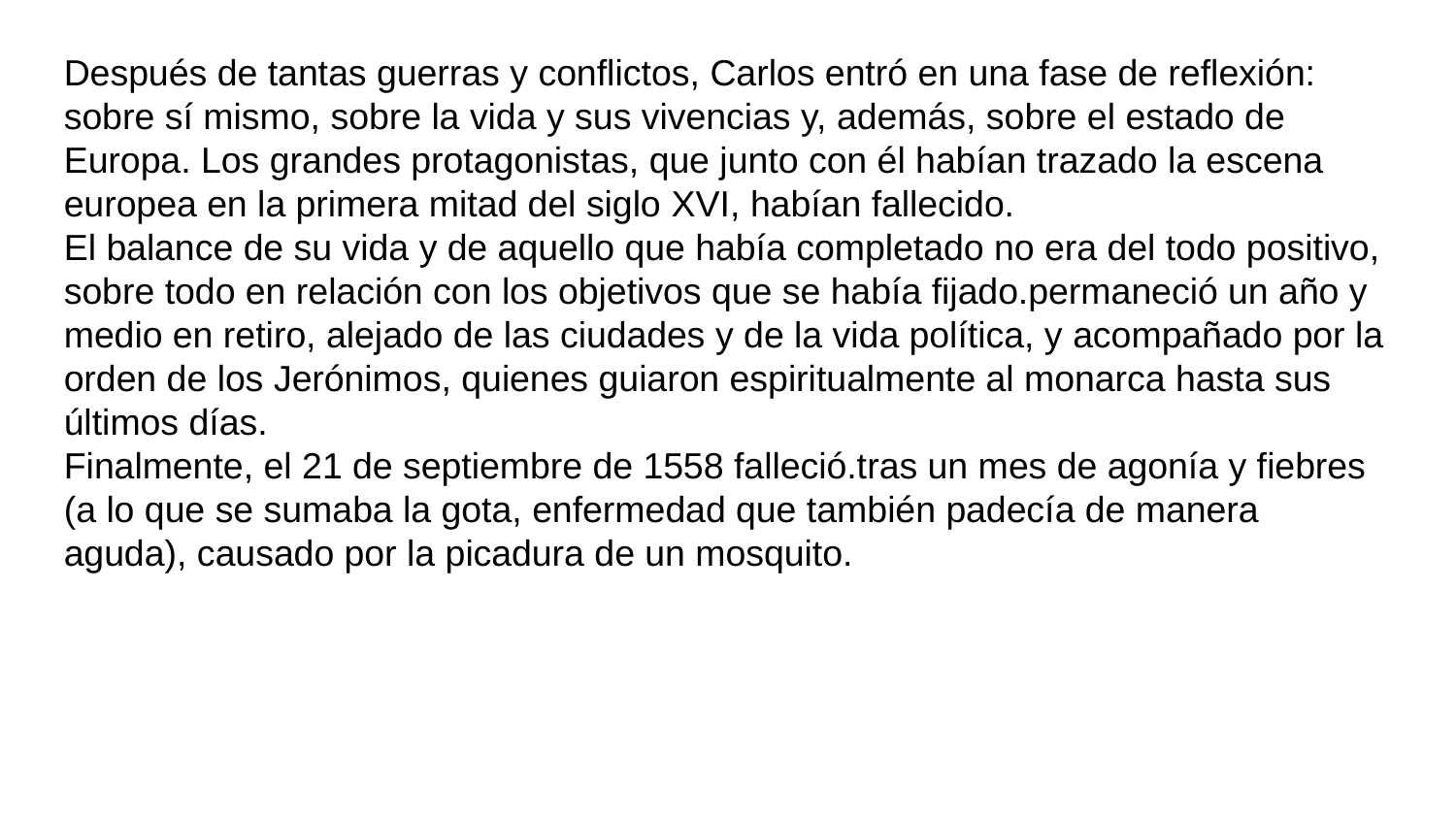

Después de tantas guerras y conflictos, Carlos entró en una fase de reflexión: sobre sí mismo, sobre la vida y sus vivencias y, además, sobre el estado de Europa. Los grandes protagonistas, que junto con él habían trazado la escena europea en la primera mitad del siglo XVI, habían fallecido.
El balance de su vida y de aquello que había completado no era del todo positivo, sobre todo en relación con los objetivos que se había fijado.permaneció un año y medio en retiro, alejado de las ciudades y de la vida política, y acompañado por la orden de los Jerónimos, quienes guiaron espiritualmente al monarca hasta sus últimos días.
Finalmente, el 21 de septiembre de 1558 falleció.tras un mes de agonía y fiebres (a lo que se sumaba la gota, enfermedad que también padecía de manera aguda), causado por la picadura de un mosquito.